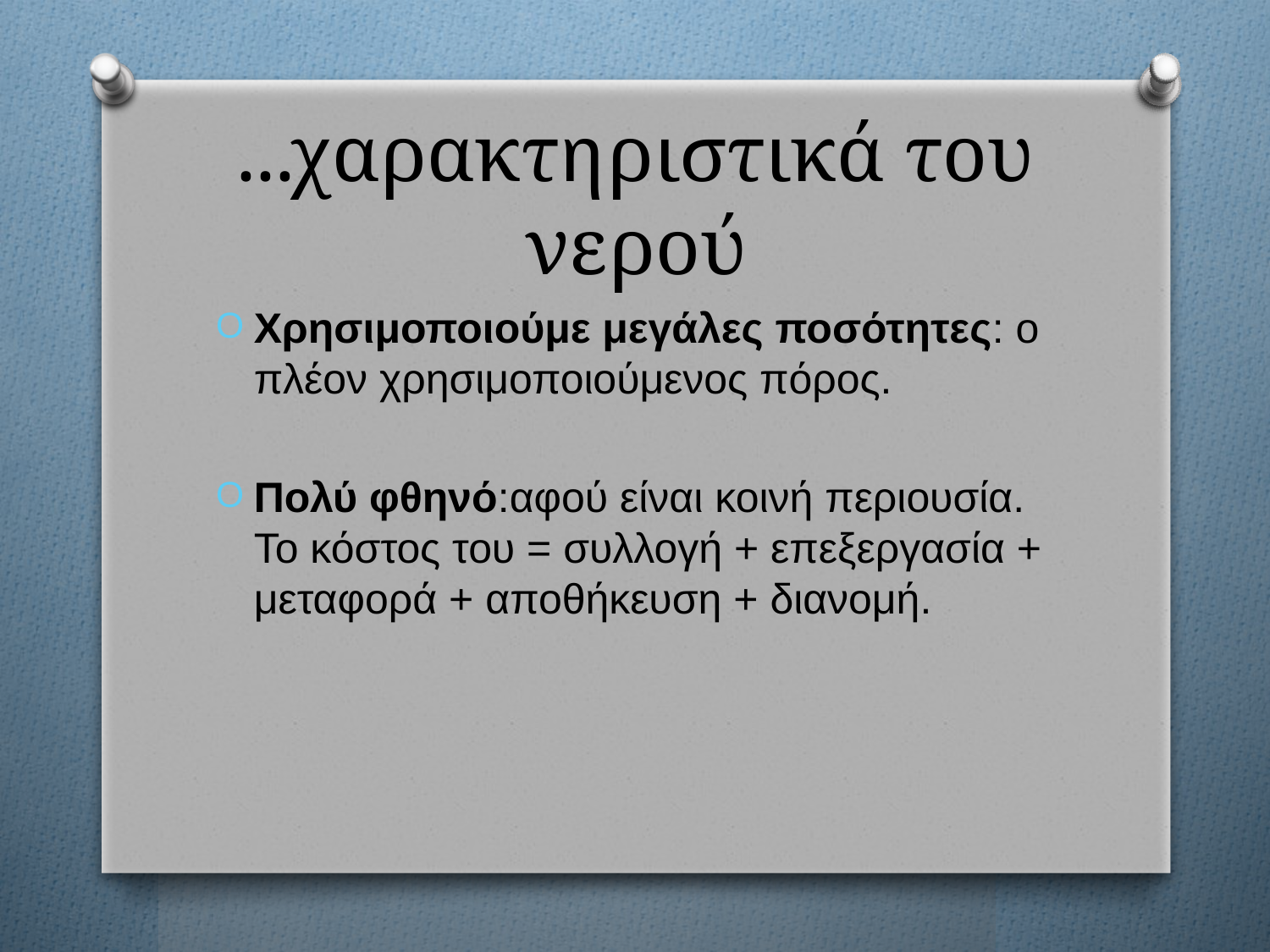

# ...χαρακτηριστικά του νερού
Χρησιμοποιούμε μεγάλες ποσότητες: ο πλέον χρησιμοποιούμενος πόρος.

Πολύ φθηνό:αφού είναι κοινή περιουσία.   Το κόστος του = συλλογή + επεξεργασία + μεταφορά + αποθήκευση + διανομή.